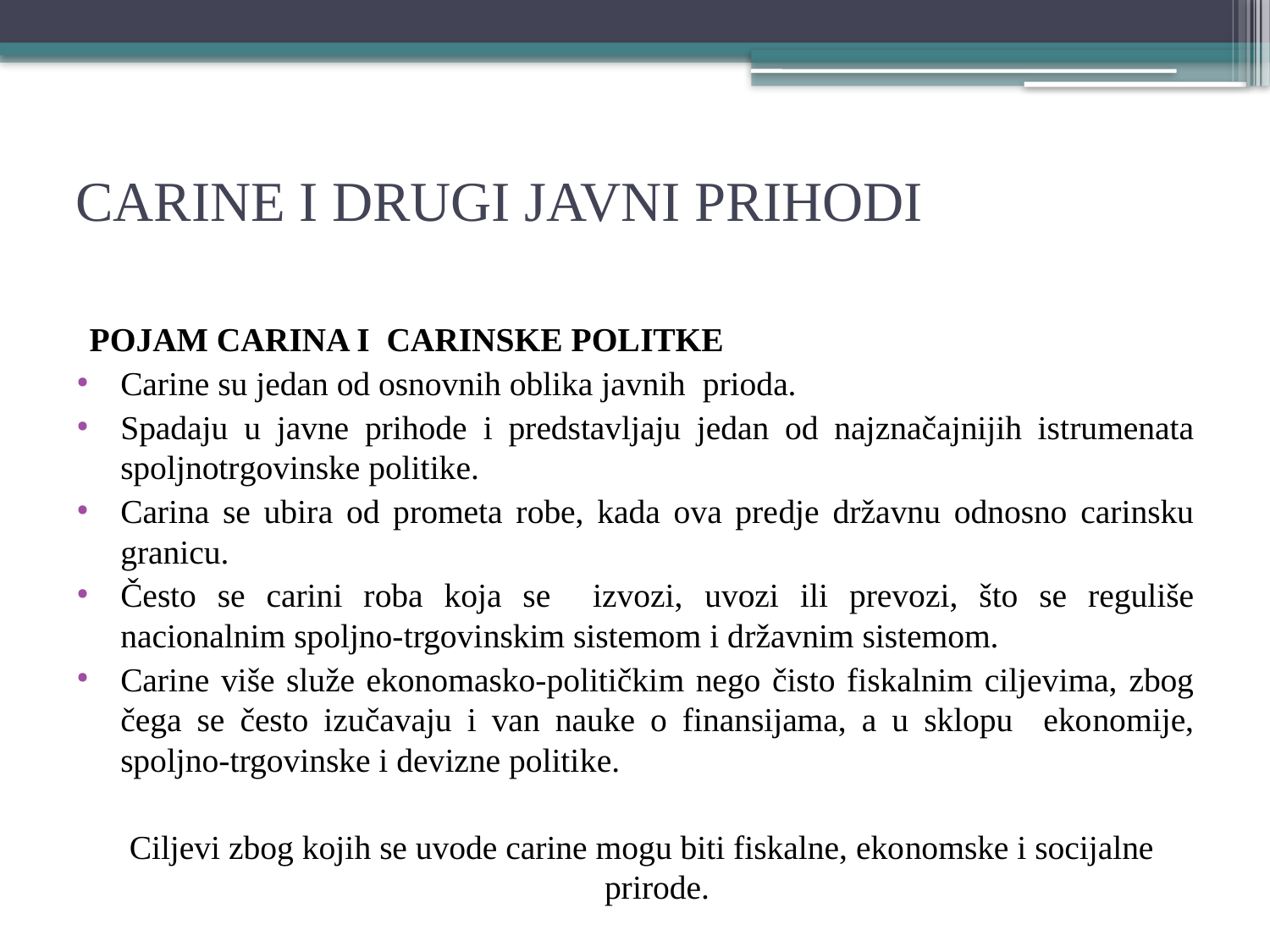

# CARINE I DRUGI JAVNI PRIHODI
POJAM CARINA I  CARINSKE POLITKE
Carine su jedan od osnovnih oblika javnih  prioda.
Spadaju u javne prihode i predstavljaju jedan od najznačajnijih istrumenata spoljnotrgovinske politike.
Carina se ubira od prometa robe, kada ova predje državnu odnosno carinsku granicu.
Često se carini roba koja se  izvozi, uvozi ili prevozi, što se reguliše nacionalnim spoljno-trgovinskim sistemom i državnim sistemom.
Carine više služe ekonomasko-političkim nego čisto fiskalnim ciljevima, zbog čega se često izučavaju i van nauke o finansijama, a u sklopu  ekonomije, spoljno-trgovinske i devizne politike.

Ciljevi zbog kojih se uvode carine mogu biti fiskalne, ekonomske i socijalne prirode.